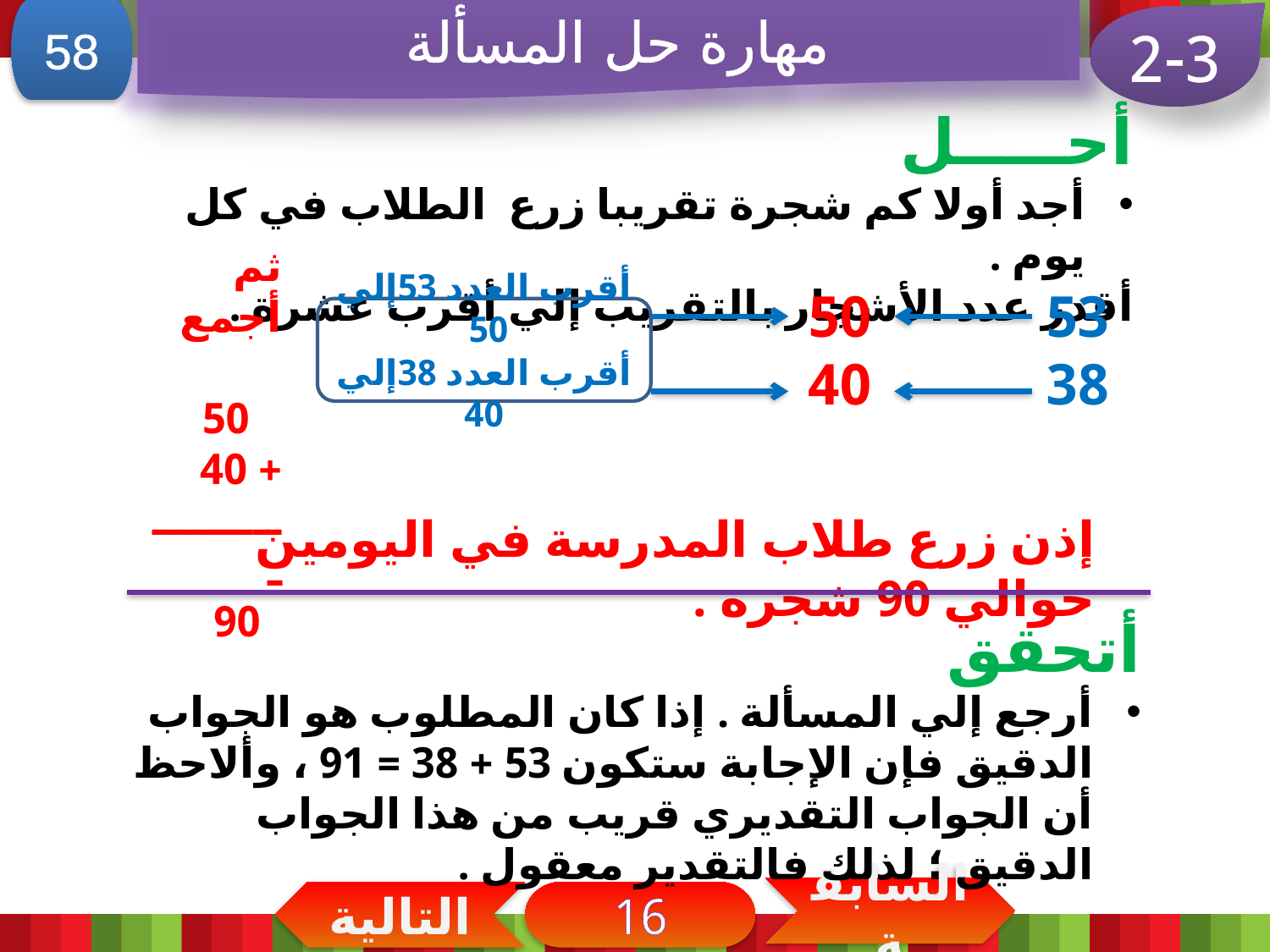

مهارة حل المسألة
58
2-3
أحـــــل
أجد أولا كم شجرة تقريبا زرع  الطلاب في كل يوم .
أقدر عدد الأشجار بالتقريب إلي أقرب عشرة .
ثم أجمع
   50
+ 40
ــــــــــ
  90
50
40
53
38
أقرب العدد 53إلي 50
أقرب العدد 38إلي 40
إذن زرع طلاب المدرسة في اليومين حوالي 90 شجرة .
أتحقق
أرجع إلي المسألة . إذا كان المطلوب هو الجواب الدقيق فإن الإجابة ستكون 53 + 38 = 91 ، وألاحظ أن الجواب التقديري قريب من هذا الجواب الدقيق ؛ لذلك فالتقدير معقول .

السابقة

التالية

16